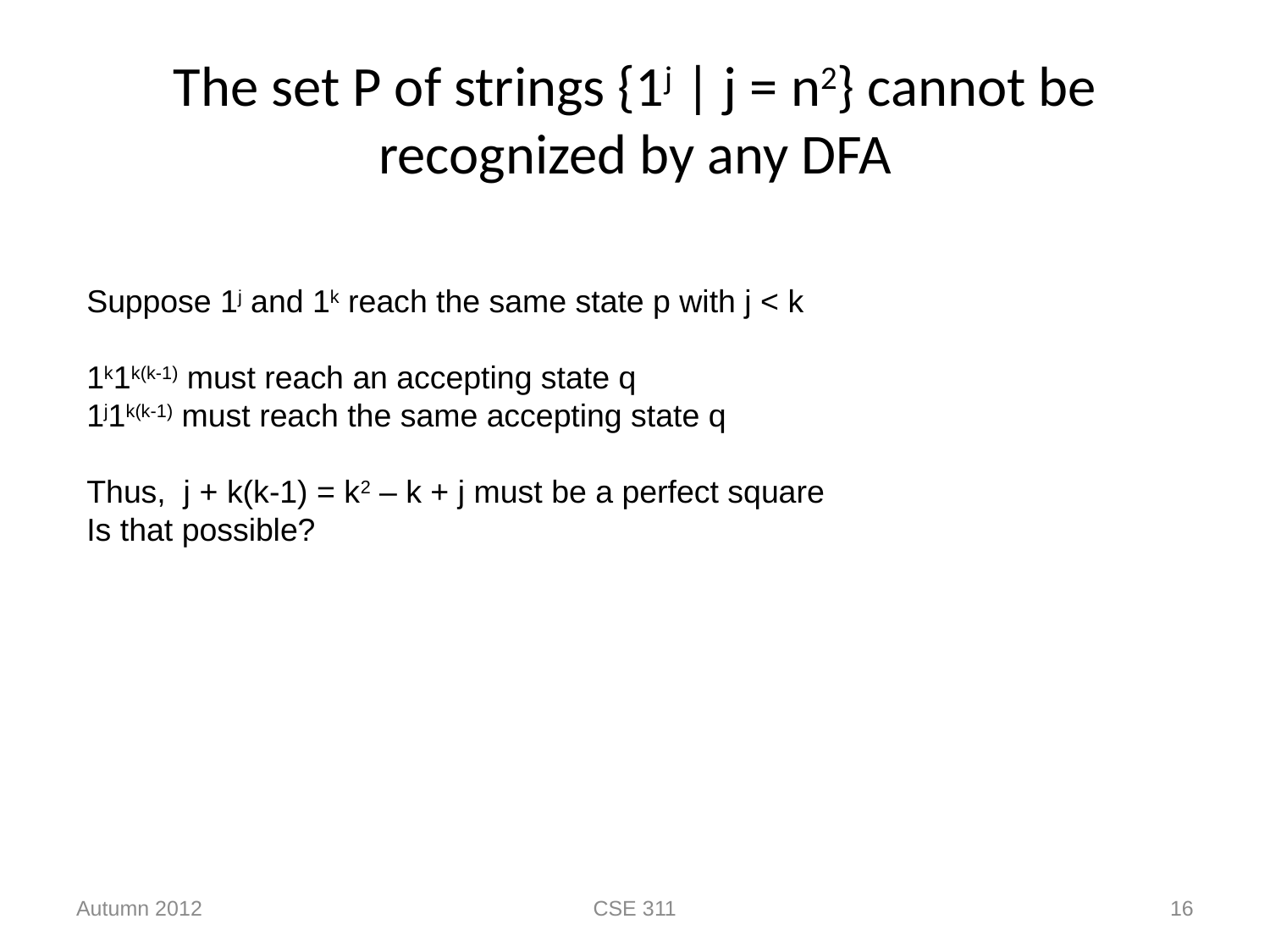

# The set P of strings {1j | j = n2} cannot be recognized by any DFA
Suppose 1j and 1k reach the same state p with j < k

1k1k(k-1) must reach an accepting state q
1j1k(k-1) must reach the same accepting state q

Thus,  j + k(k-1) = k2 – k + j must be a perfect square
Is that possible?
Autumn 2012
CSE 311
16